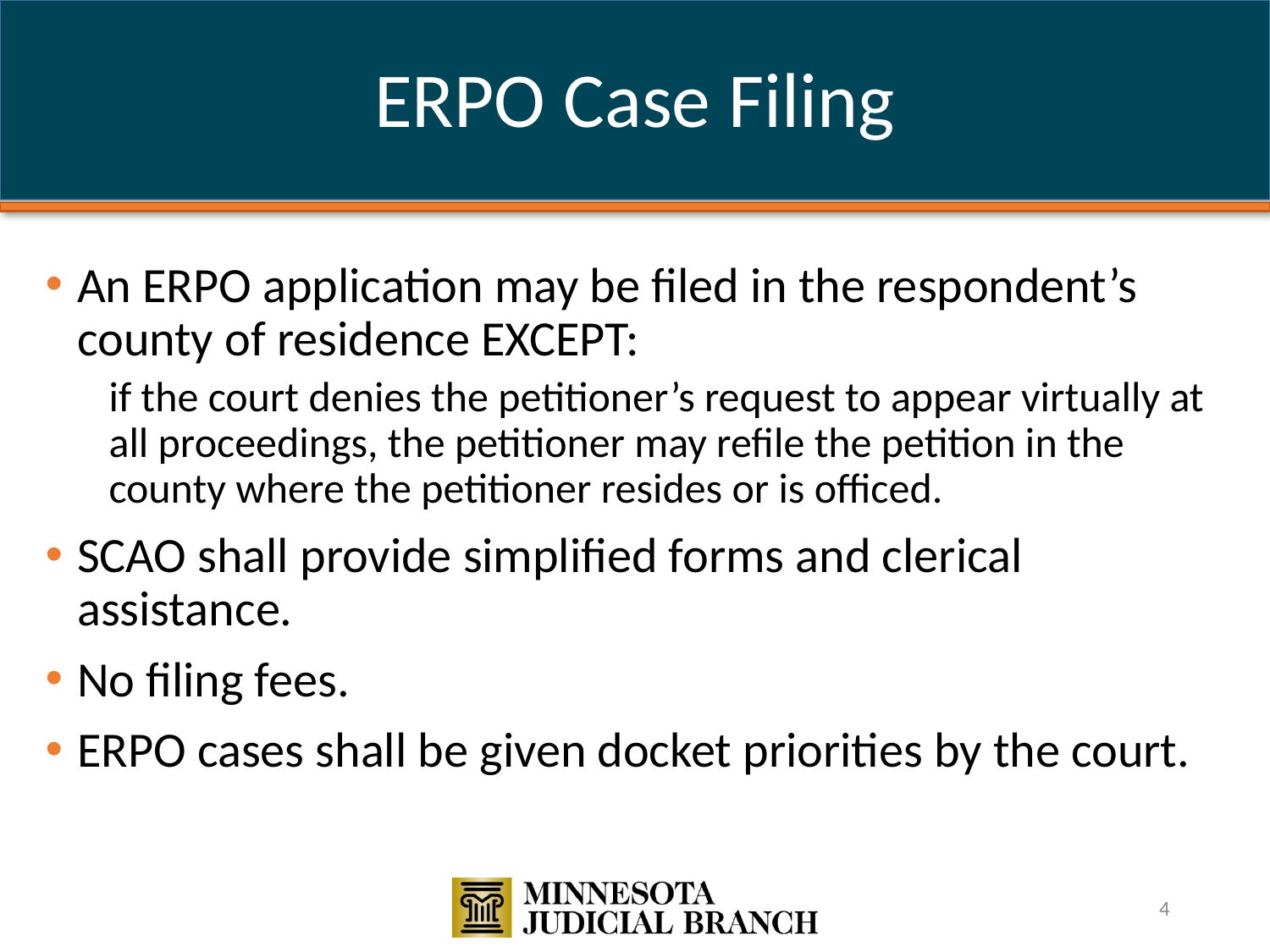

# ERPO Case Filing
An ERPO application may be filed in the respondent’s county of residence EXCEPT:
if the court denies the petitioner’s request to appear virtually at all proceedings, the petitioner may refile the petition in the county where the petitioner resides or is officed.
SCAO shall provide simplified forms and clerical assistance.
No filing fees.
ERPO cases shall be given docket priorities by the court.

4